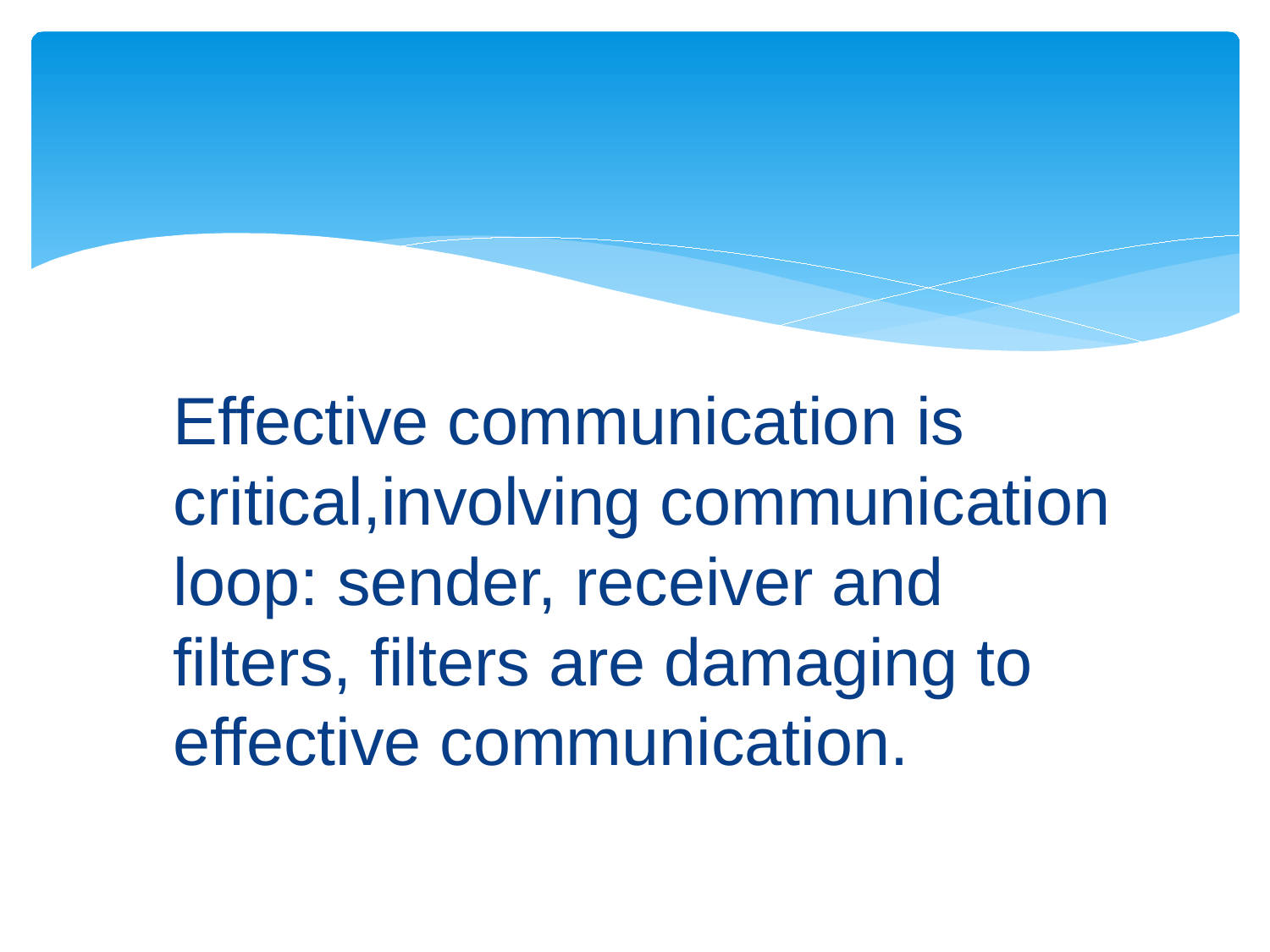

#
Effective communication is critical,involving communication loop: sender, receiver and filters, filters are damaging to effective communication.